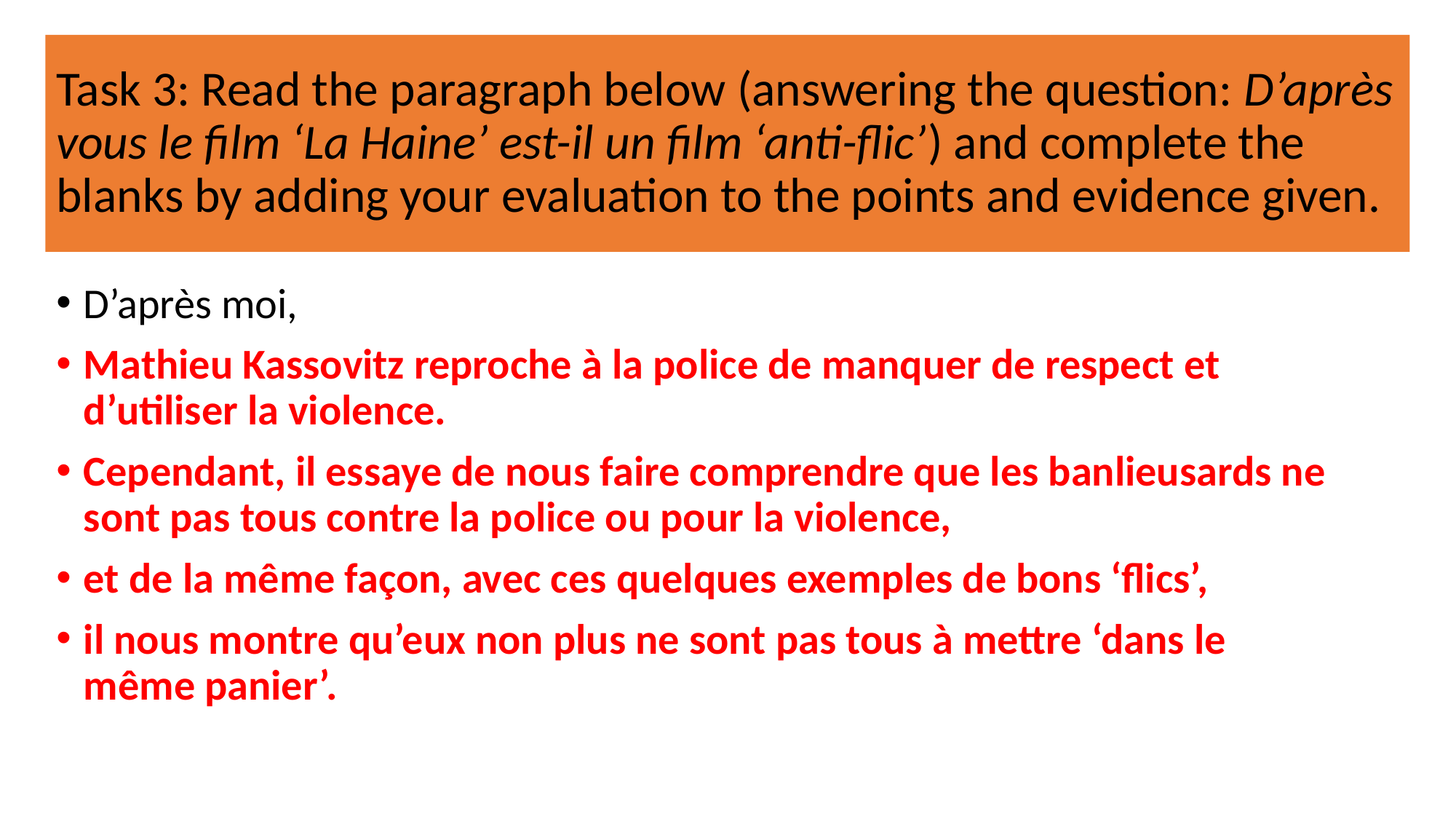

# Task 3: Read the paragraph below (answering the question: D’après vous le film ‘La Haine’ est-il un film ‘anti-flic’) and complete the blanks by adding your evaluation to the points and evidence given.
D’après moi,
Mathieu Kassovitz reproche à la police de manquer de respect et d’utiliser la violence.
Cependant, il essaye de nous faire comprendre que les banlieusards ne sont pas tous contre la police ou pour la violence,
et de la même façon, avec ces quelques exemples de bons ‘flics’,
il nous montre qu’eux non plus ne sont pas tous à mettre ‘dans le même panier’.